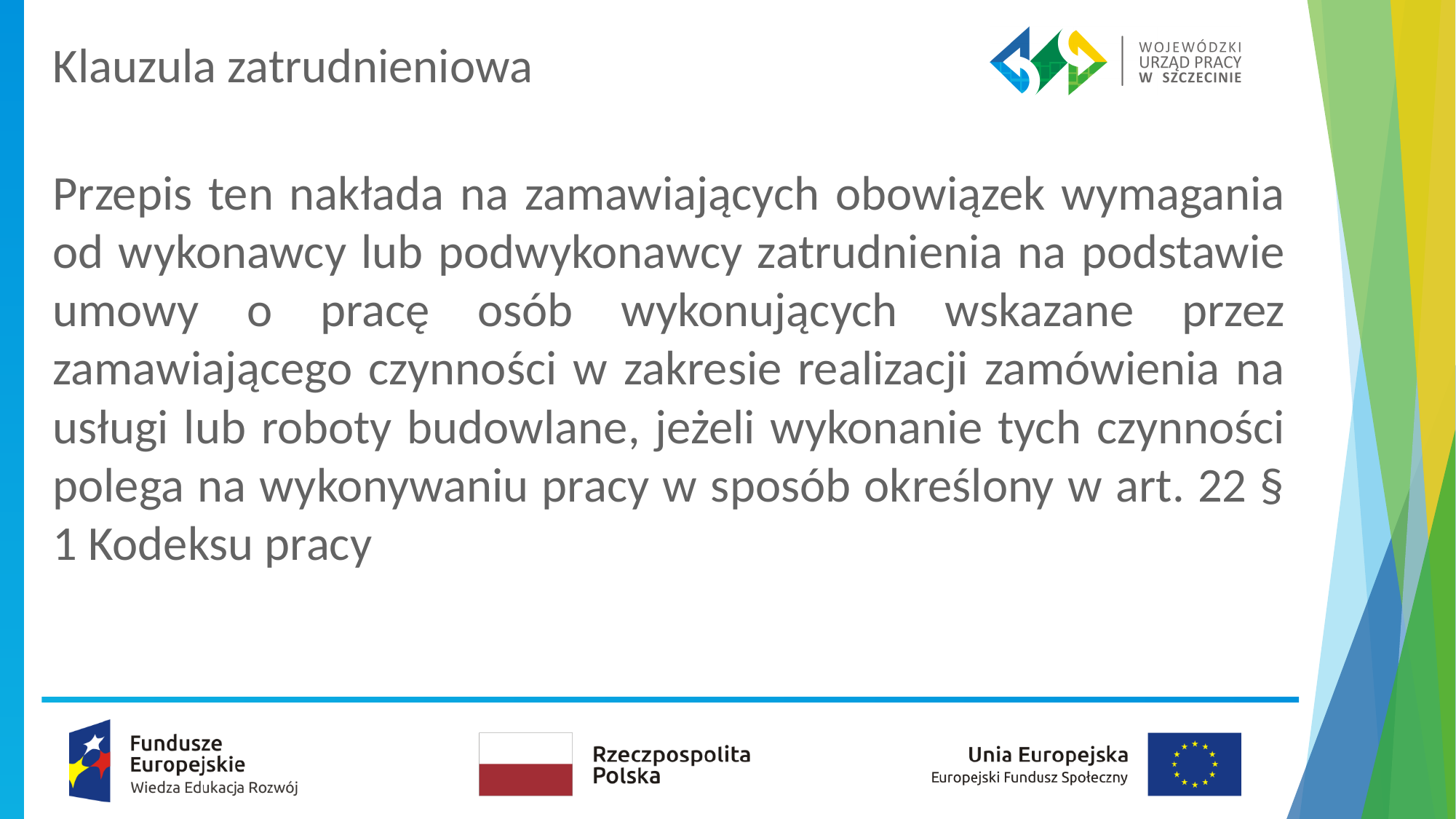

# Klauzula zatrudnieniowa
Przepis ten nakłada na zamawiających obowiązek wymagania od wykonawcy lub podwykonawcy zatrudnienia na podstawie umowy o pracę osób wykonujących wskazane przez zamawiającego czynności w zakresie realizacji zamówienia na usługi lub roboty budowlane, jeżeli wykonanie tych czynności polega na wykonywaniu pracy w sposób określony w art. 22 § 1 Kodeksu pracy